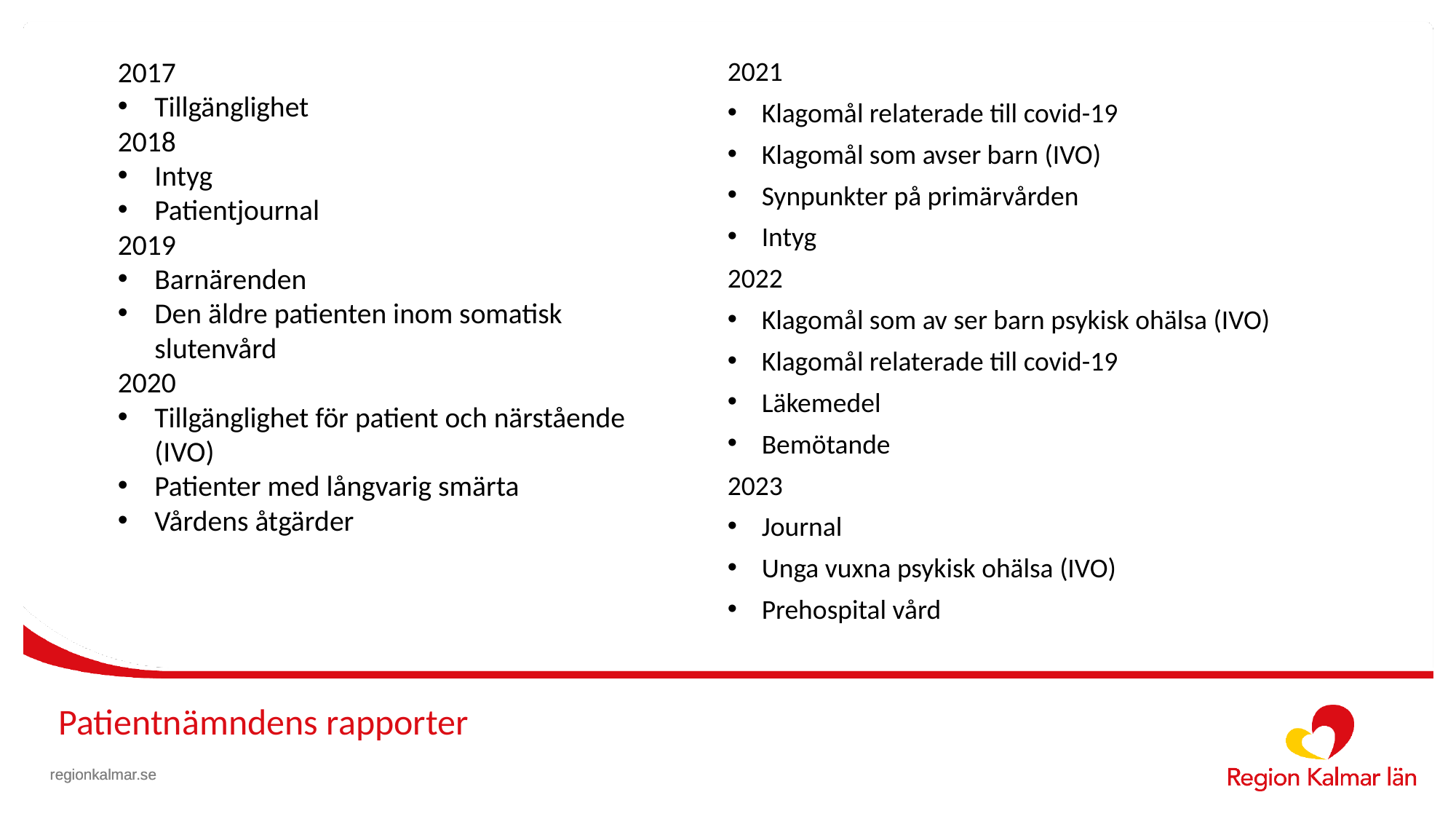

2017
Tillgänglighet
2018
Intyg
Patientjournal
2019
Barnärenden
Den äldre patienten inom somatisk slutenvård
2020
Tillgänglighet för patient och närstående (IVO)
Patienter med långvarig smärta
Vårdens åtgärder

2021
Klagomål relaterade till covid-19
Klagomål som avser barn (IVO)
Synpunkter på primärvården
Intyg
2022
Klagomål som av ser barn psykisk ohälsa (IVO)
Klagomål relaterade till covid-19
Läkemedel
Bemötande
2023
Journal
Unga vuxna psykisk ohälsa (IVO)
Prehospital vård

Patientnämndens rapporter